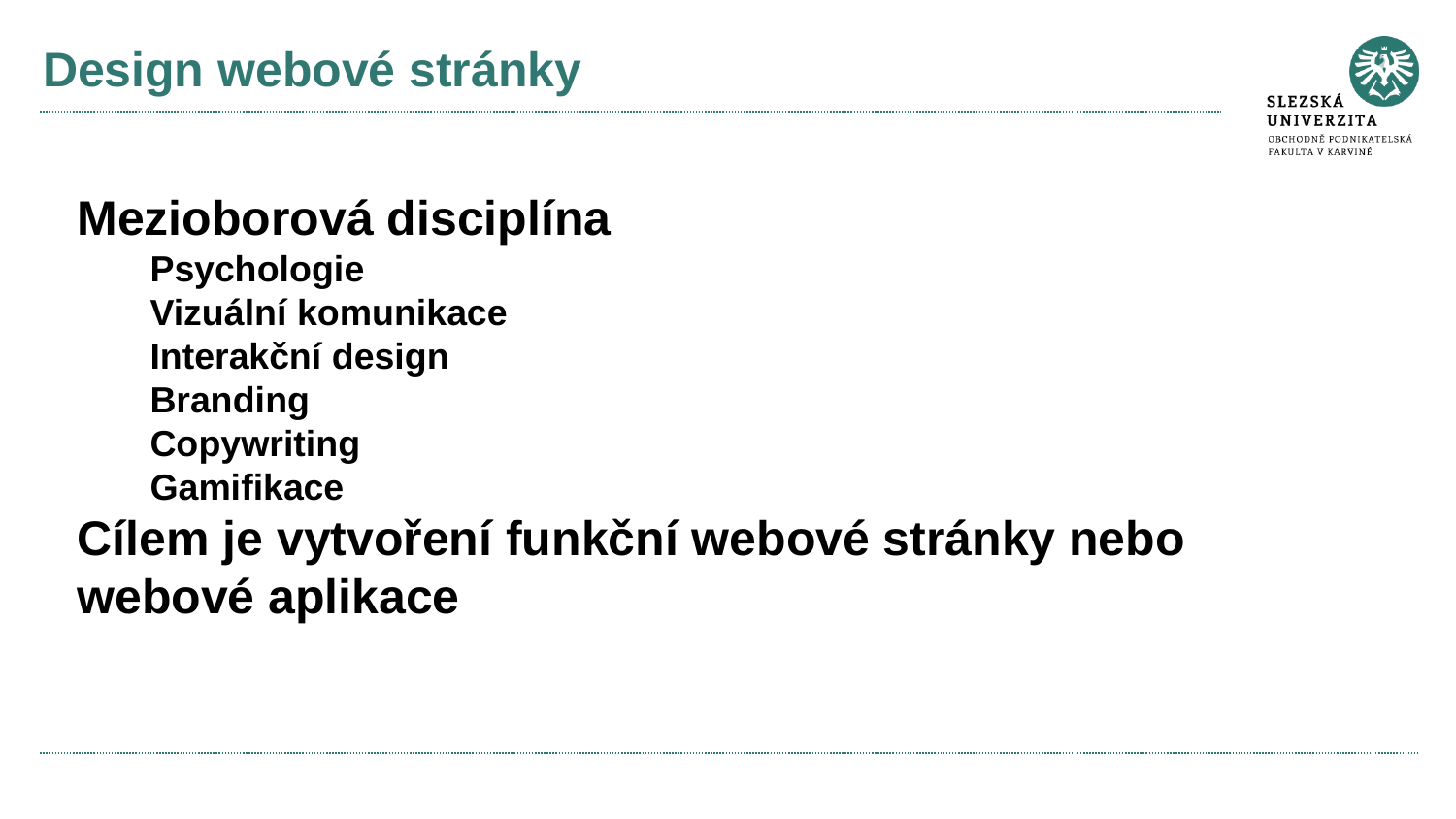

# Design webové stránky
Mezioborová disciplína
Psychologie
Vizuální komunikace
Interakční design
Branding
Copywriting
Gamifikace
Cílem je vytvoření funkční webové stránky nebo webové aplikace